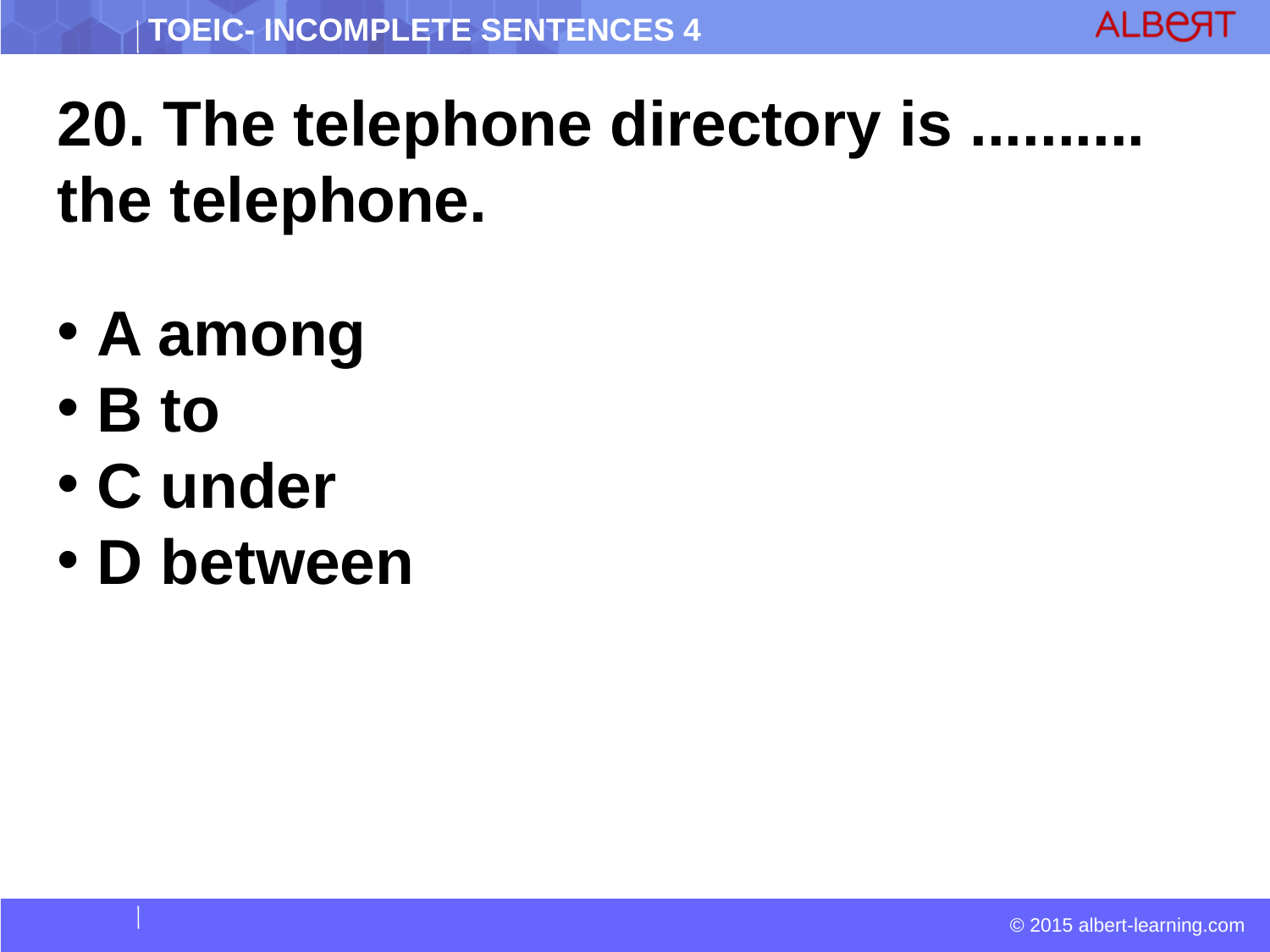

20. The telephone directory is .......... the telephone.
 A among
 B to
 C under
 D between